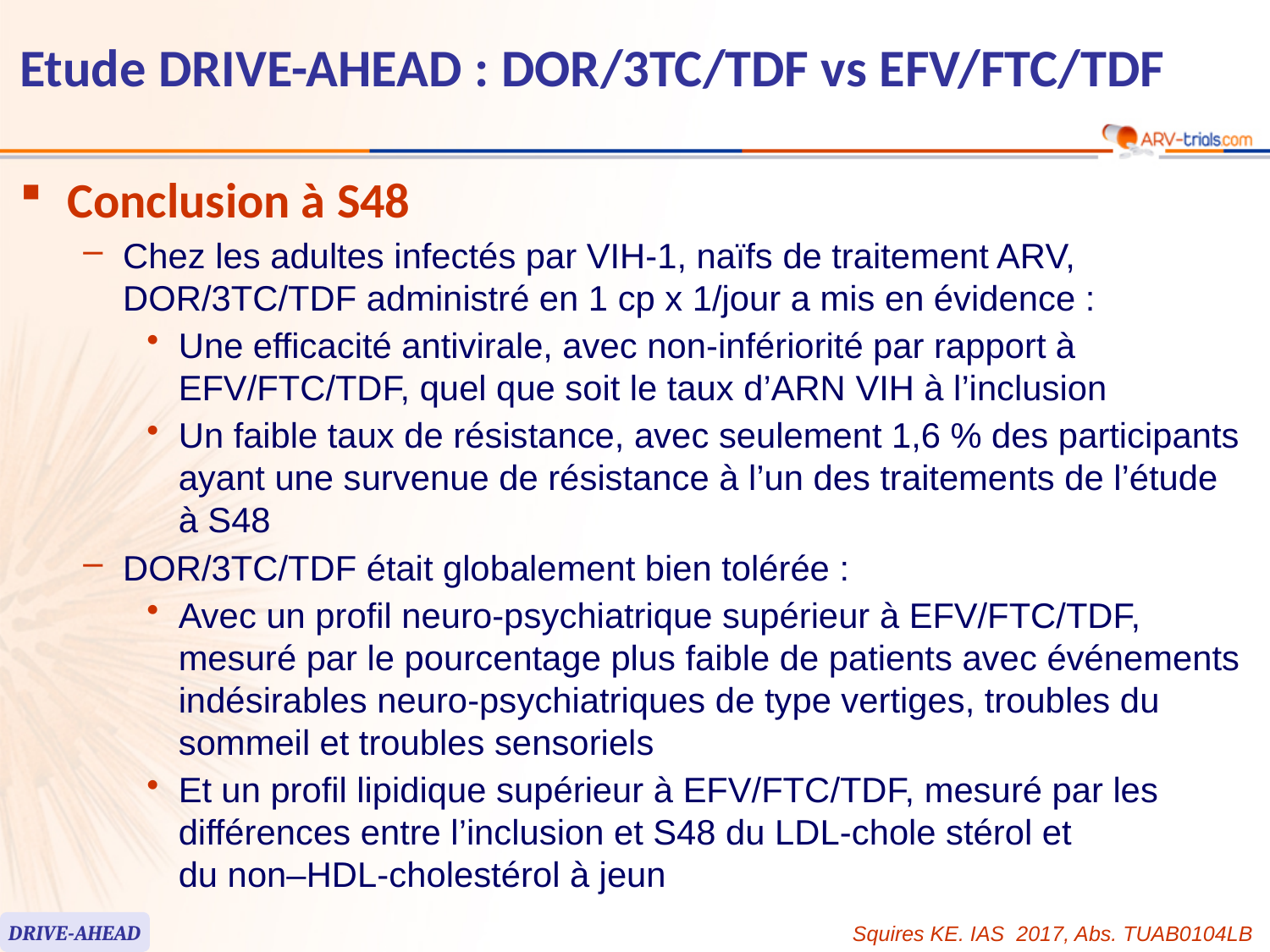

# Etude DRIVE-AHEAD : DOR/3TC/TDF vs EFV/FTC/TDF
Conclusion à S48
Chez les adultes infectés par VIH-1, naïfs de traitement ARV,         DOR/3TC/TDF administré en 1 cp x 1/jour a mis en évidence :
Une efficacité antivirale, avec non-infériorité par rapport à         EFV/FTC/TDF, quel que soit le taux d’ARN VIH à l’inclusion
Un faible taux de résistance, avec seulement 1,6 % des participants ayant une survenue de résistance à l’un des traitements de l’étude
à S48
DOR/3TC/TDF était globalement bien tolérée :
Avec un profil neuro-psychiatrique supérieur à EFV/FTC/TDF, mesuré par le pourcentage plus faible de patients avec événements indésirables neuro-psychiatriques de type vertiges, troubles du sommeil et troubles sensoriels
Et un profil lipidique supérieur à EFV/FTC/TDF, mesuré par les différences entre l’inclusion et S48 du LDL-chole stérol et
du non–HDL-cholestérol à jeun
DRIVE-AHEAD
Squires KE. IAS  2017, Abs. TUAB0104LB